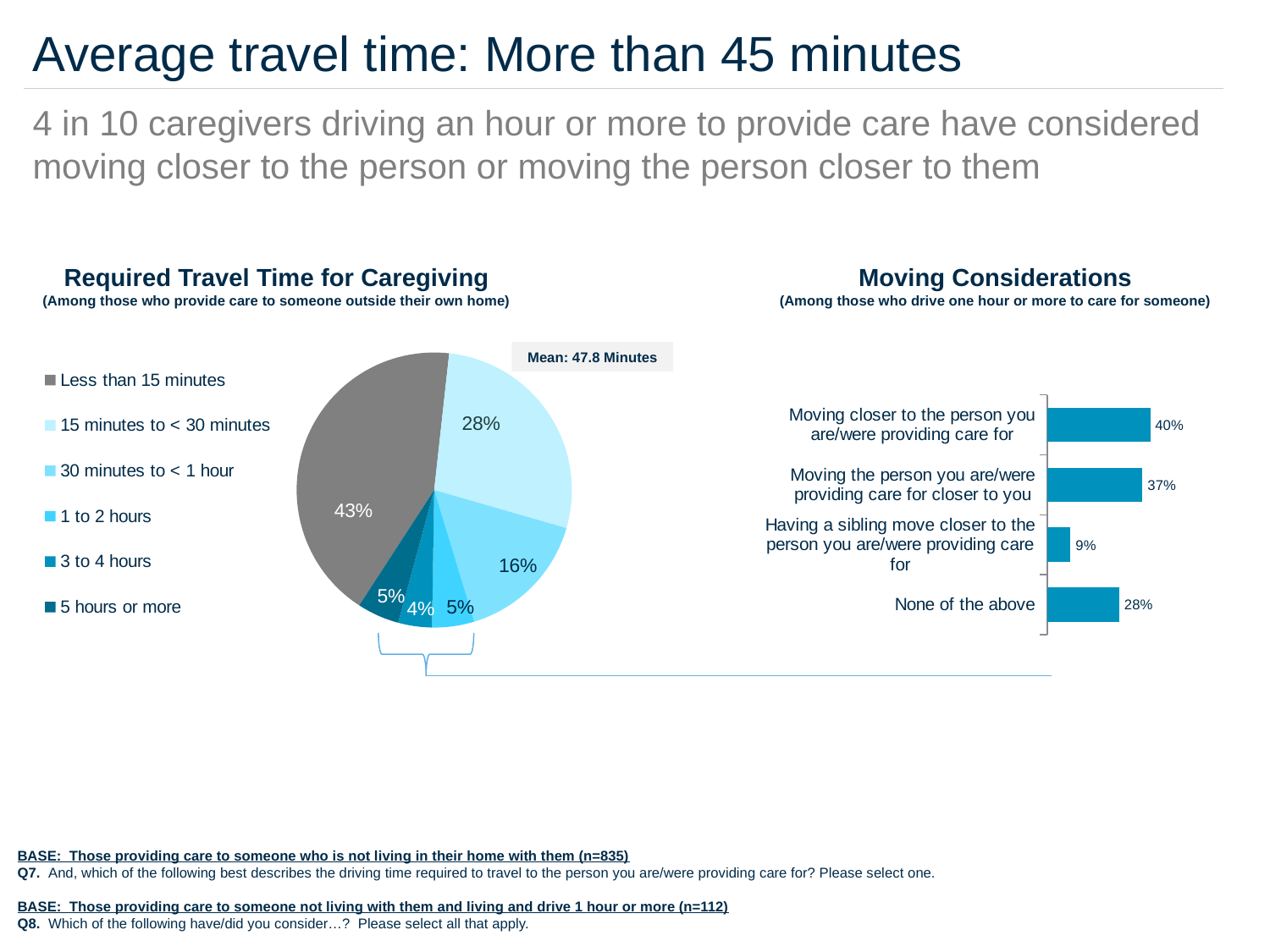

Average travel time: More than 45 minutes
4 in 10 caregivers driving an hour or more to provide care have considered moving closer to the person or moving the person closer to them

### Chart

| Category | Mean |
|---|---|
| Less than 15 minutes | 0.43 |
| 15 minutes to < 30 minutes | 0.28 |
| 30 minutes to < 1 hour | 0.16 |
| 1 to 2 hours | 0.05 |
| 3 to 4 hours | 0.04 |
| 5 hours or more | 0.05 |
Required Travel Time for Caregiving
(Among those who provide care to someone outside their own home)
Moving Considerations
(Among those who drive one hour or more to care for someone)
Mean: 47.8 Minutes

### Chart

| Category | Column1 |
|---|---|
| Moving closer to the person you are/were providing care for | 0.4 |
| Moving the person you are/were providing care for closer to you | 0.37 |
| Having a sibling move closer to the person you are/were providing care for | 0.09 |
| None of the above | 0.28 |
BASE:  Those providing care to someone who is not living in their home with them (n=835)
Q7.  And, which of the following best describes the driving time required to travel to the person you are/were providing care for? Please select one.

BASE:  Those providing care to someone not living with them and living and drive 1 hour or more (n=112)
Q8.  Which of the following have/did you consider…?  Please select all that apply.